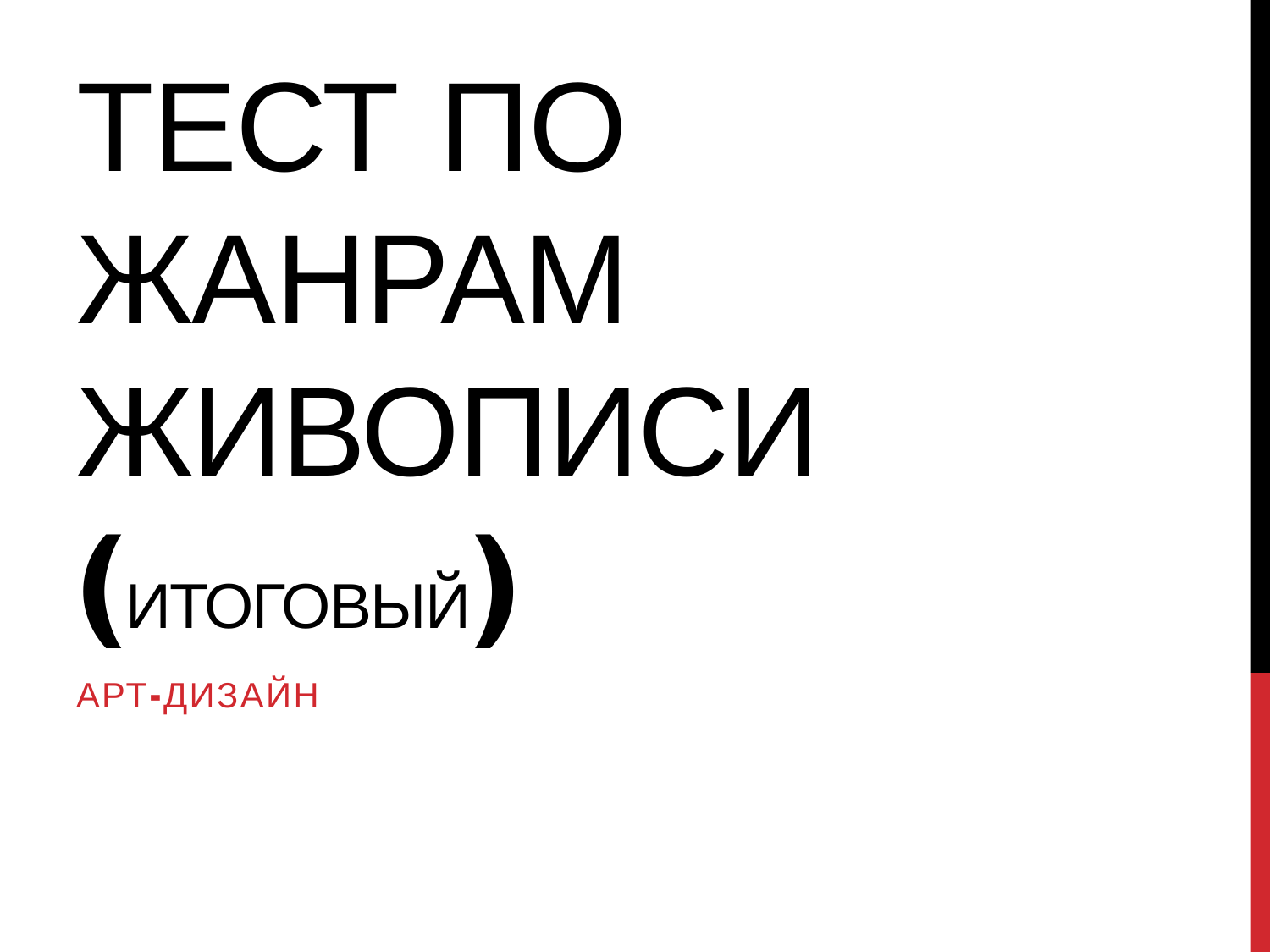

# ТЕСТ по жанрам живописи (итоговый)
АРТ-дизайн